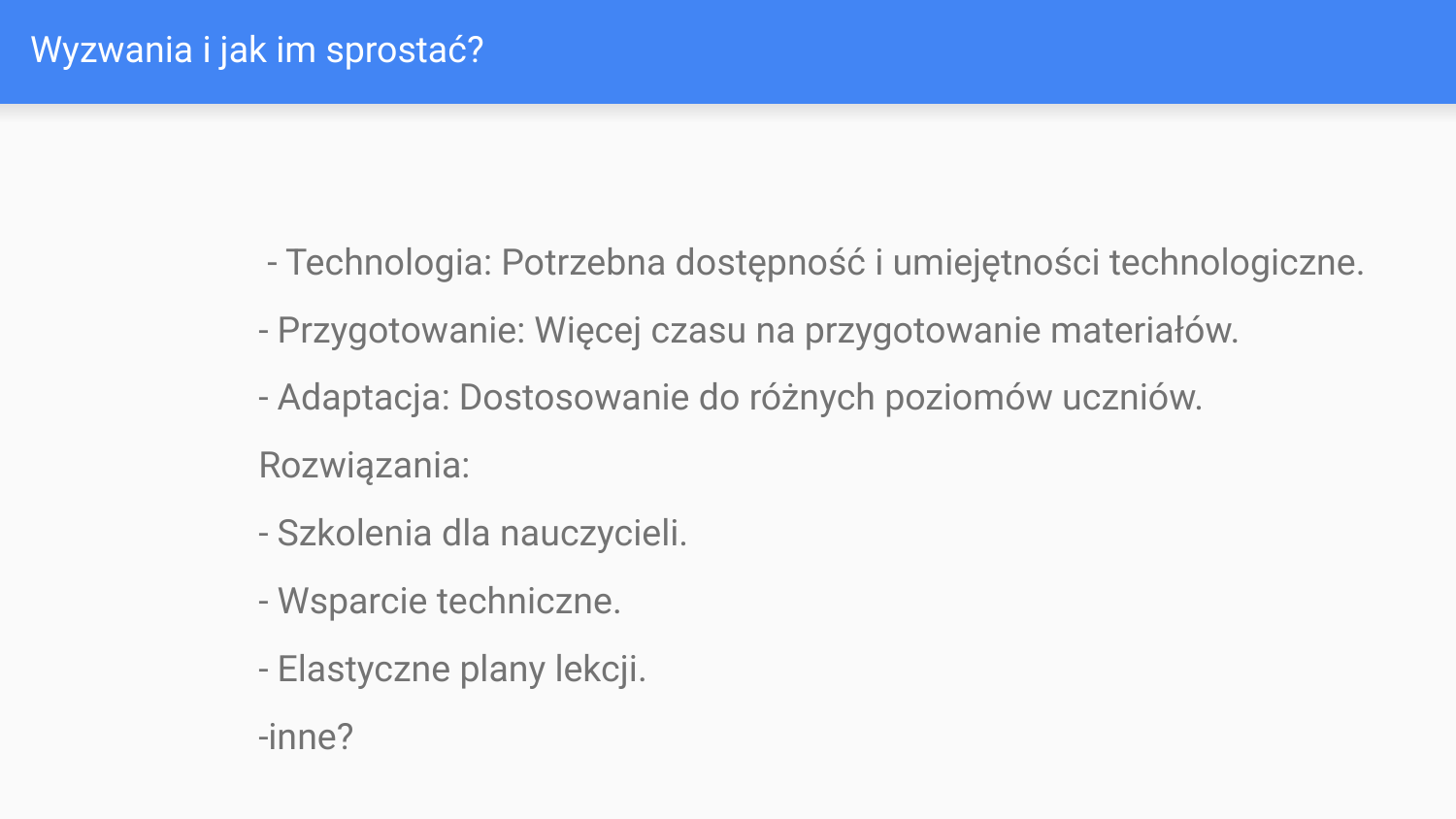

# Wyzwania i jak im sprostać?
 - Technologia: Potrzebna dostępność i umiejętności technologiczne.
- Przygotowanie: Więcej czasu na przygotowanie materiałów.
- Adaptacja: Dostosowanie do różnych poziomów uczniów.
Rozwiązania:
- Szkolenia dla nauczycieli.
- Wsparcie techniczne.
- Elastyczne plany lekcji.
-inne?